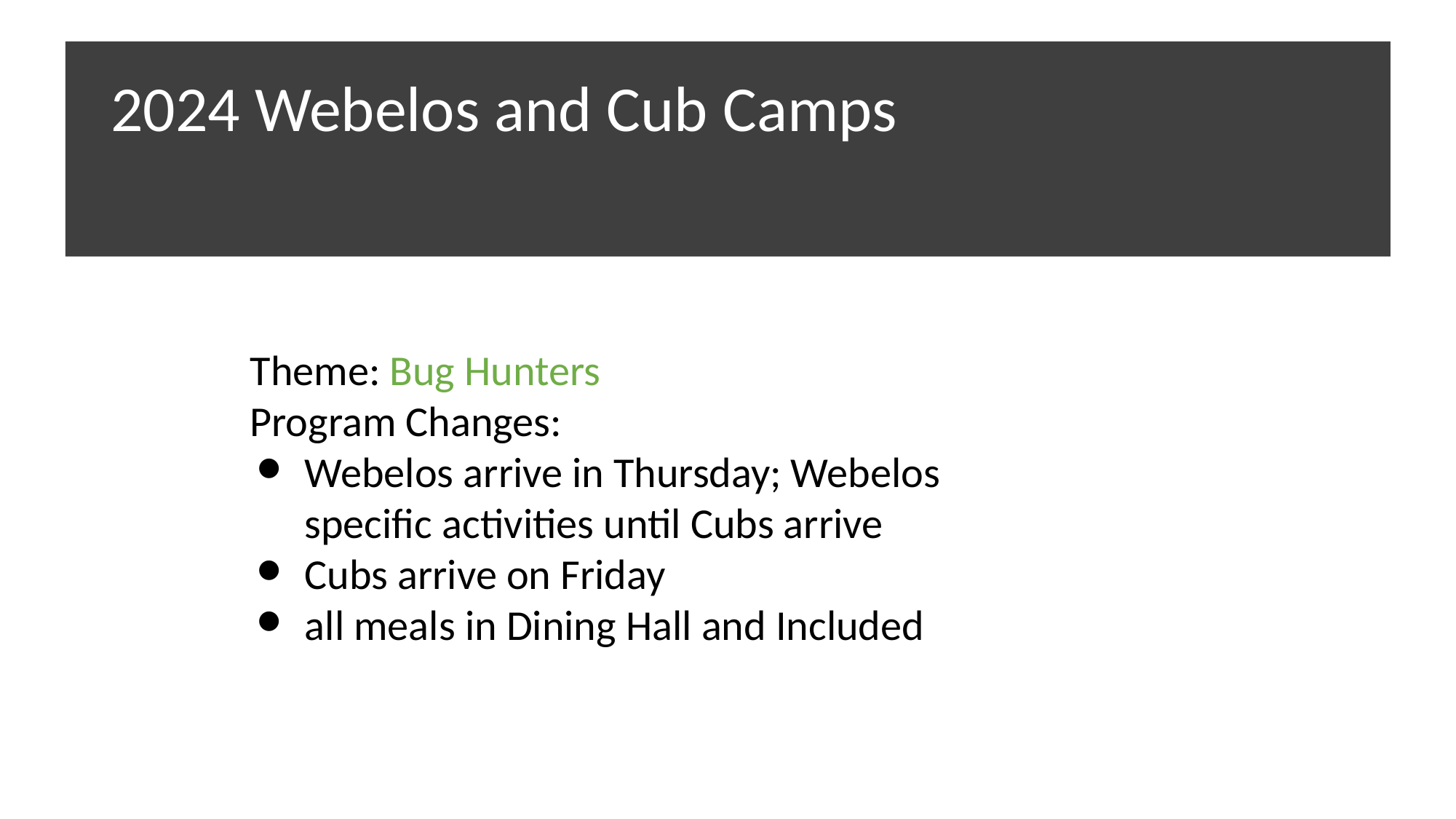

# 2024 Webelos and Cub Camps
Theme: Bug Hunters
Program Changes:
Webelos arrive in Thursday; Webelos specific activities until Cubs arrive
Cubs arrive on Friday
all meals in Dining Hall and Included